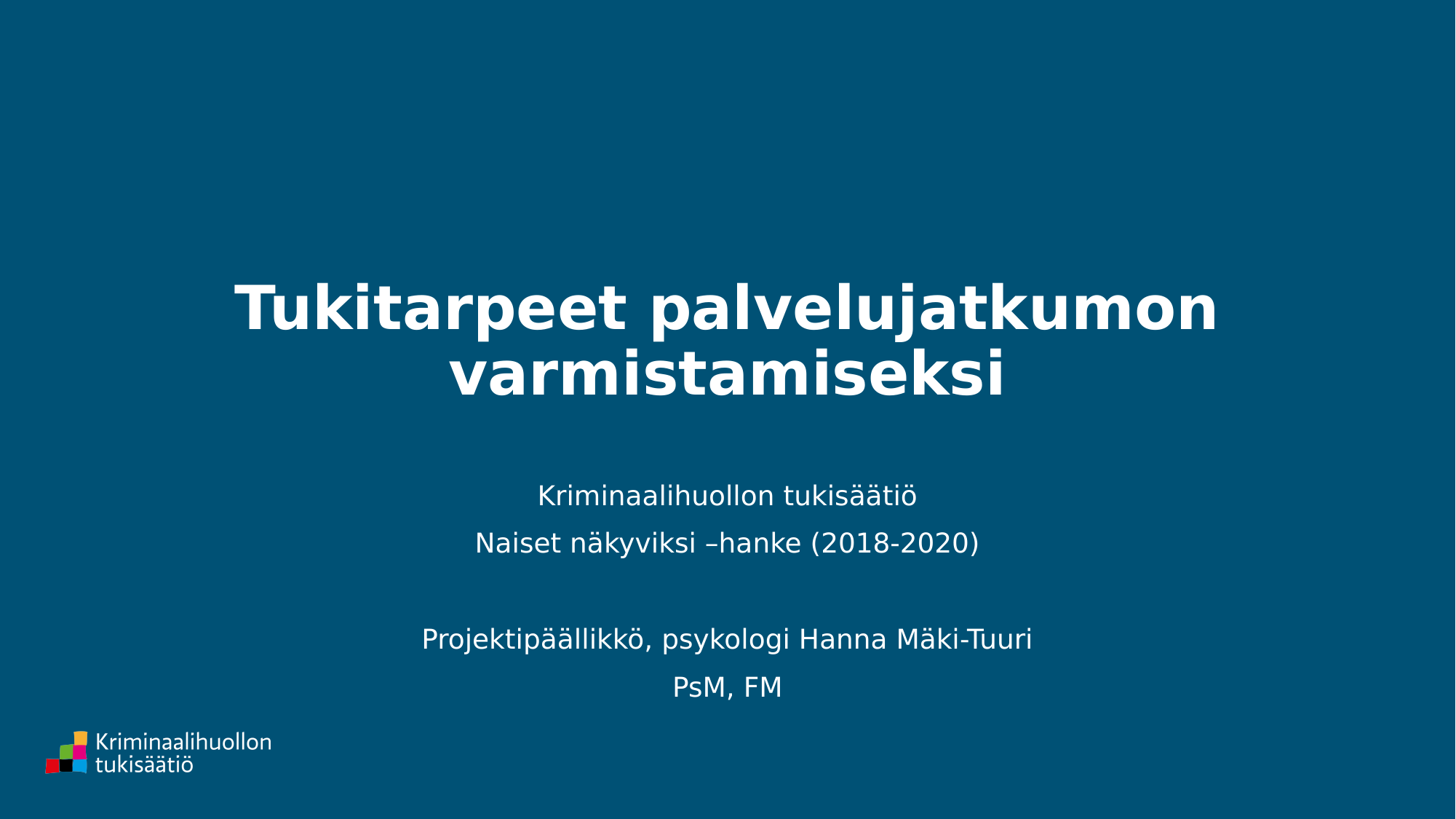

# Tukitarpeet palvelujatkumon varmistamiseksi

Kriminaalihuollon tukisäätiö
Naiset näkyviksi –hanke (2018-2020)

Projektipäällikkö, psykologi Hanna Mäki-Tuuri
PsM, FM